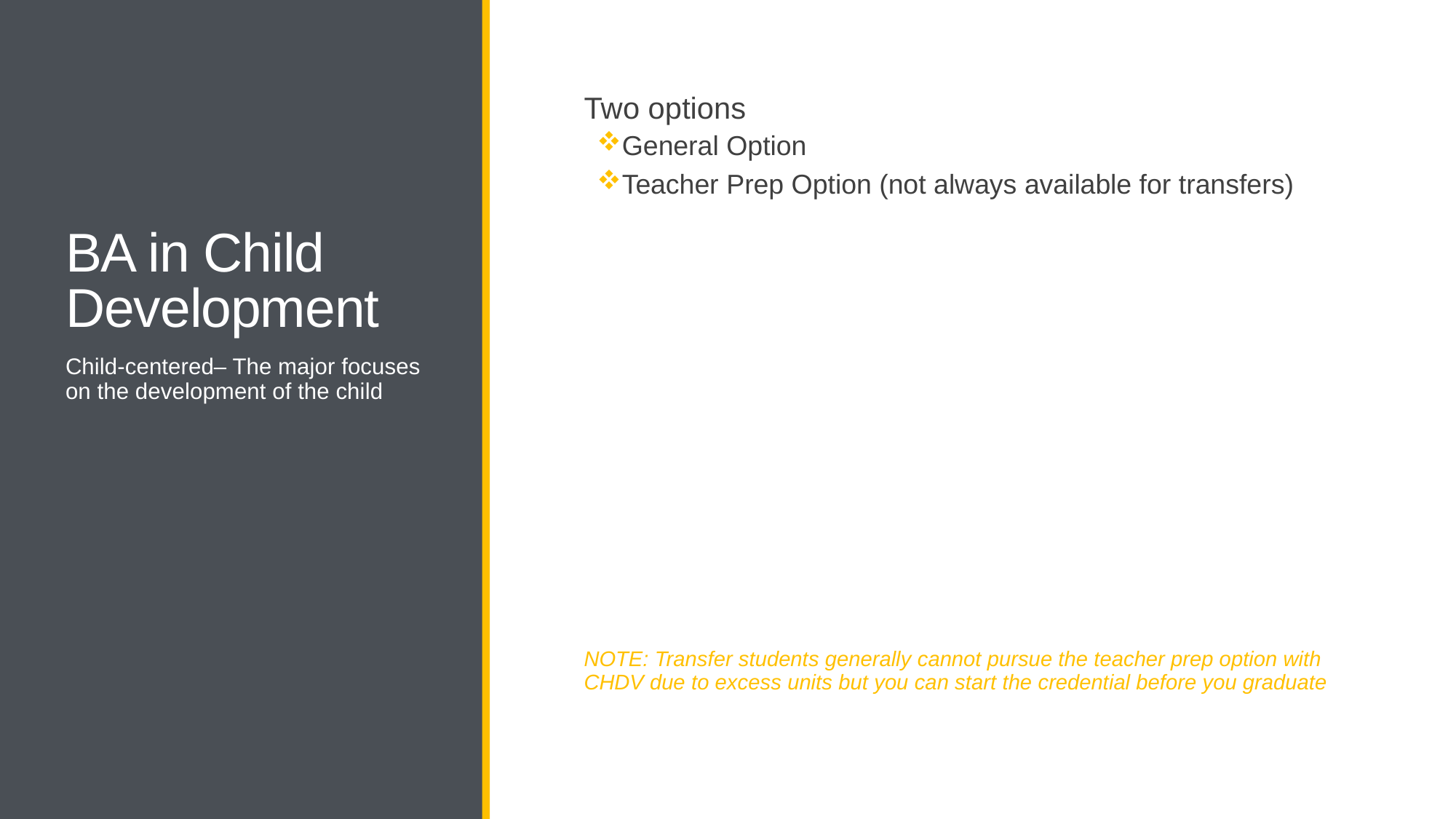

# BA in Child Development
Two options
General Option
Teacher Prep Option (not always available for transfers)

NOTE: Transfer students generally cannot pursue the teacher prep option with CHDV due to excess units but you can start the credential before you graduate

Child-centered– The major focuses on the development of the child